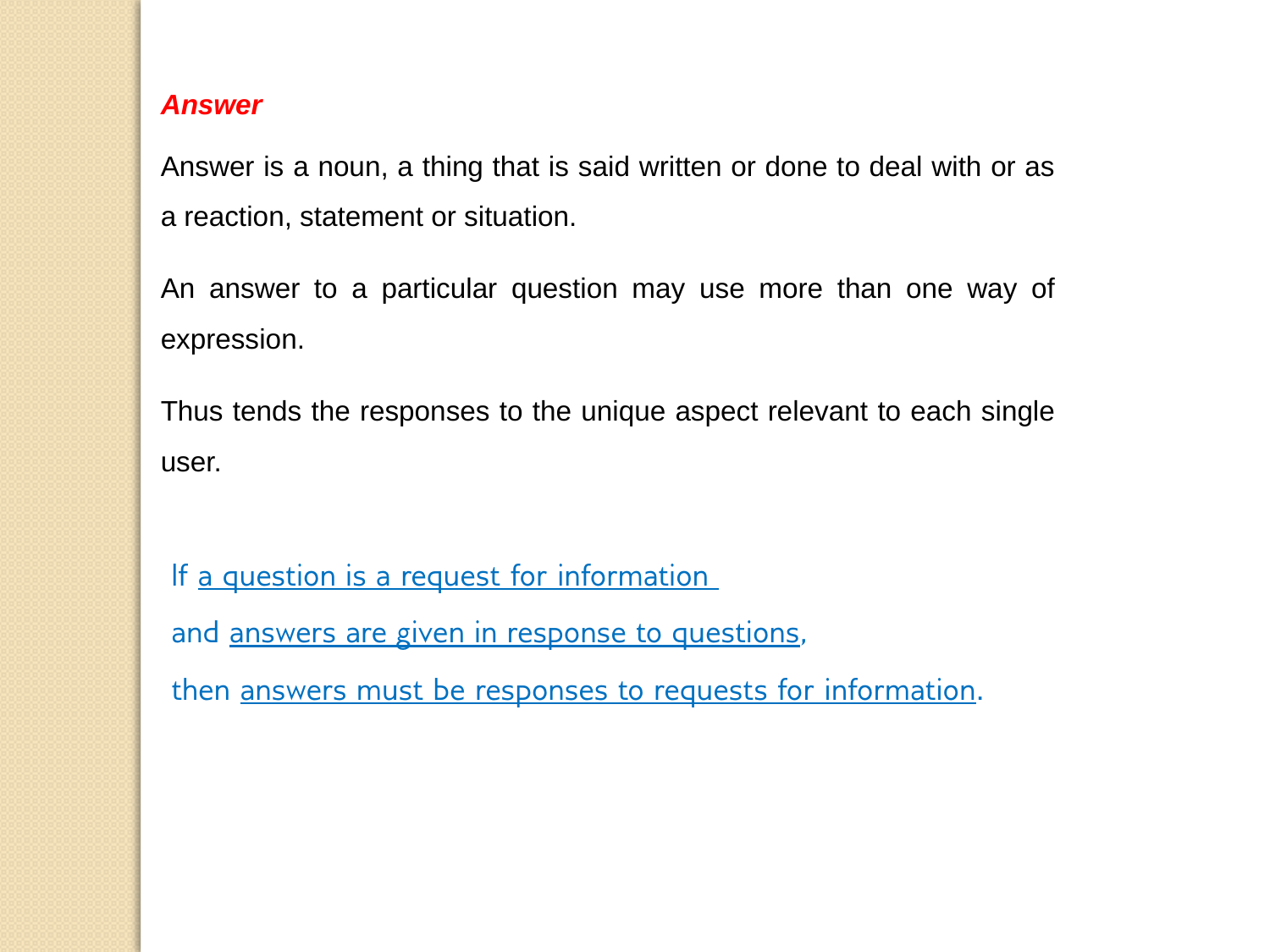

Answer
Answer is a noun, a thing that is said written or done to deal with or as a reaction, statement or situation.
An answer to a particular question may use more than one way of expression.
Thus tends the responses to the unique aspect relevant to each single user.
If a question is a request for information
and answers are given in response to questions,
then answers must be responses to requests for information.